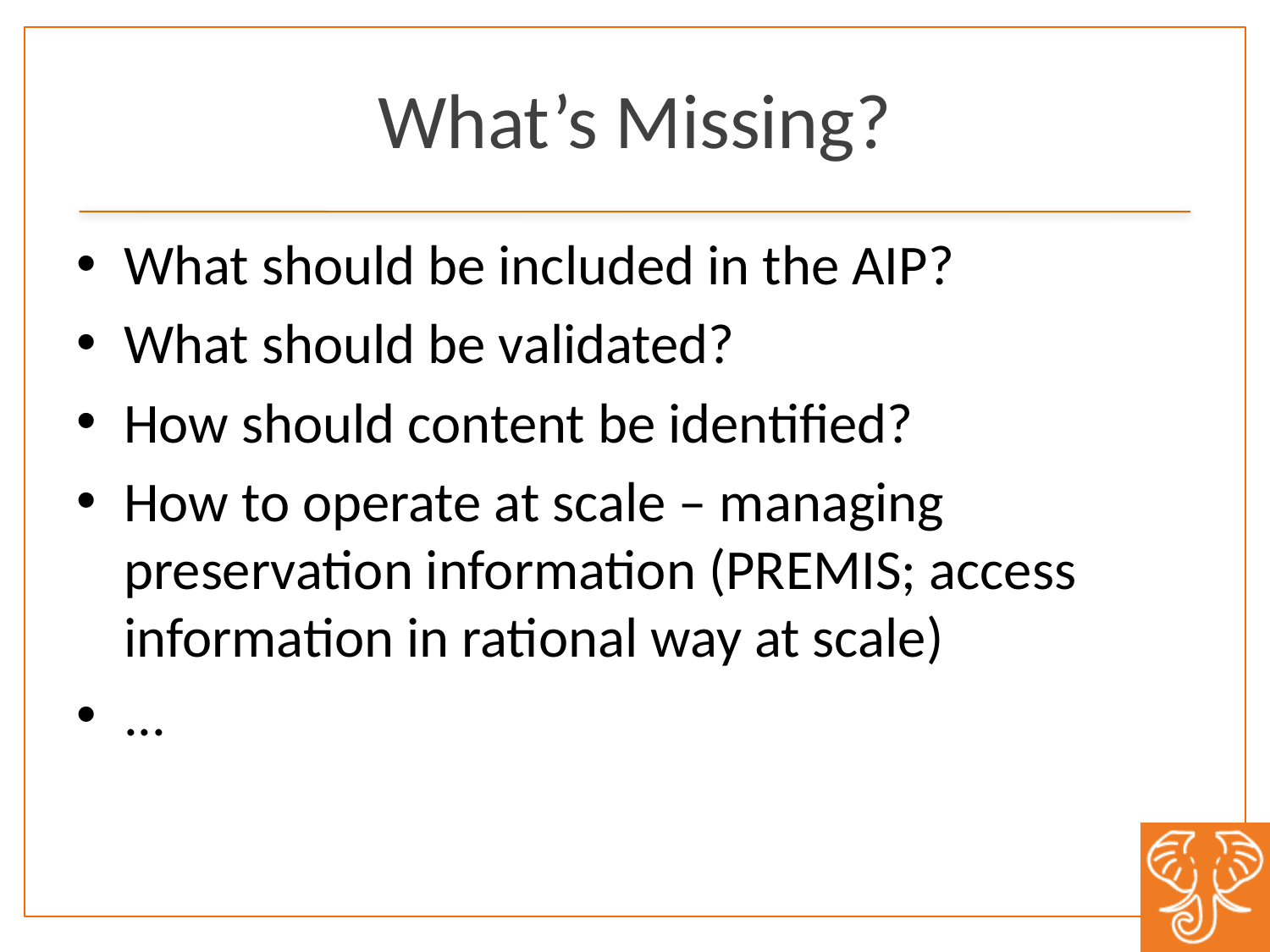

# What’s Missing?
What should be included in the AIP?
What should be validated?
How should content be identified?
How to operate at scale – managing preservation information (PREMIS; access information in rational way at scale)
...